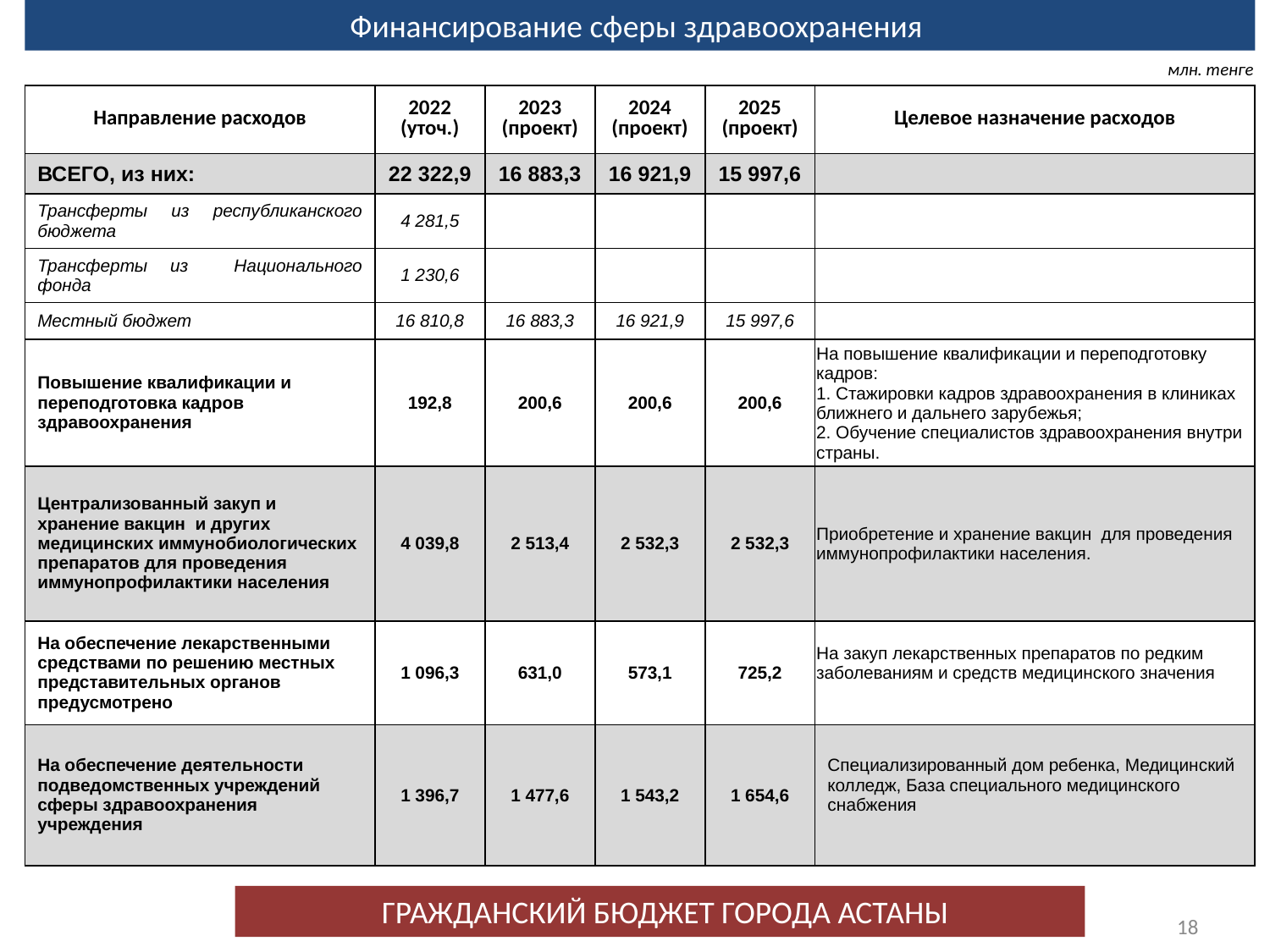

Финансирование сферы здравоохранения
млн. тенге
| Направление расходов | 2022 (уточ.) | 2023 (проект) | 2024 (проект) | 2025 (проект) | Целевое назначение расходов |
| --- | --- | --- | --- | --- | --- |
| ВСЕГО, из них: | 22 322,9 | 16 883,3 | 16 921,9 | 15 997,6 |  |
| Трансферты из республиканского бюджета | 4 281,5 |  |  |  |  |
| Трансферты из Национального фонда | 1 230,6 |  |  |  |  |
| Местный бюджет | 16 810,8 | 16 883,3 | 16 921,9 | 15 997,6 |  |
| Повышение квалификации и переподготовка кадров здравоохранения | 192,8 | 200,6 | 200,6 | 200,6 | На повышение квалификации и переподготовку кадров: 1. Стажировки кадров здравоохранения в клиниках ближнего и дальнего зарубежья; 2. Обучение специалистов здравоохранения внутри страны. |
| Централизованный закуп и хранение вакцин и других медицинских иммунобиологических препаратов для проведения иммунопрофилактики населения | 4 039,8 | 2 513,4 | 2 532,3 | 2 532,3 | Приобретение и хранение вакцин для проведения иммунопрофилактики населения. |
| На обеспечение лекарственными средствами по решению местных представительных органов предусмотрено | 1 096,3 | 631,0 | 573,1 | 725,2 | На закуп лекарственных препаратов по редким заболеваниям и средств медицинского значения |
| На обеспечение деятельности подведомственных учреждений сферы здравоохранения учреждения | 1 396,7 | 1 477,6 | 1 543,2 | 1 654,6 | Специализированный дом ребенка, Медицинский колледж, База специального медицинского снабжения |

ГРАЖДАНСКИЙ БЮДЖЕТ ГОРОДА АСТАНЫ
18